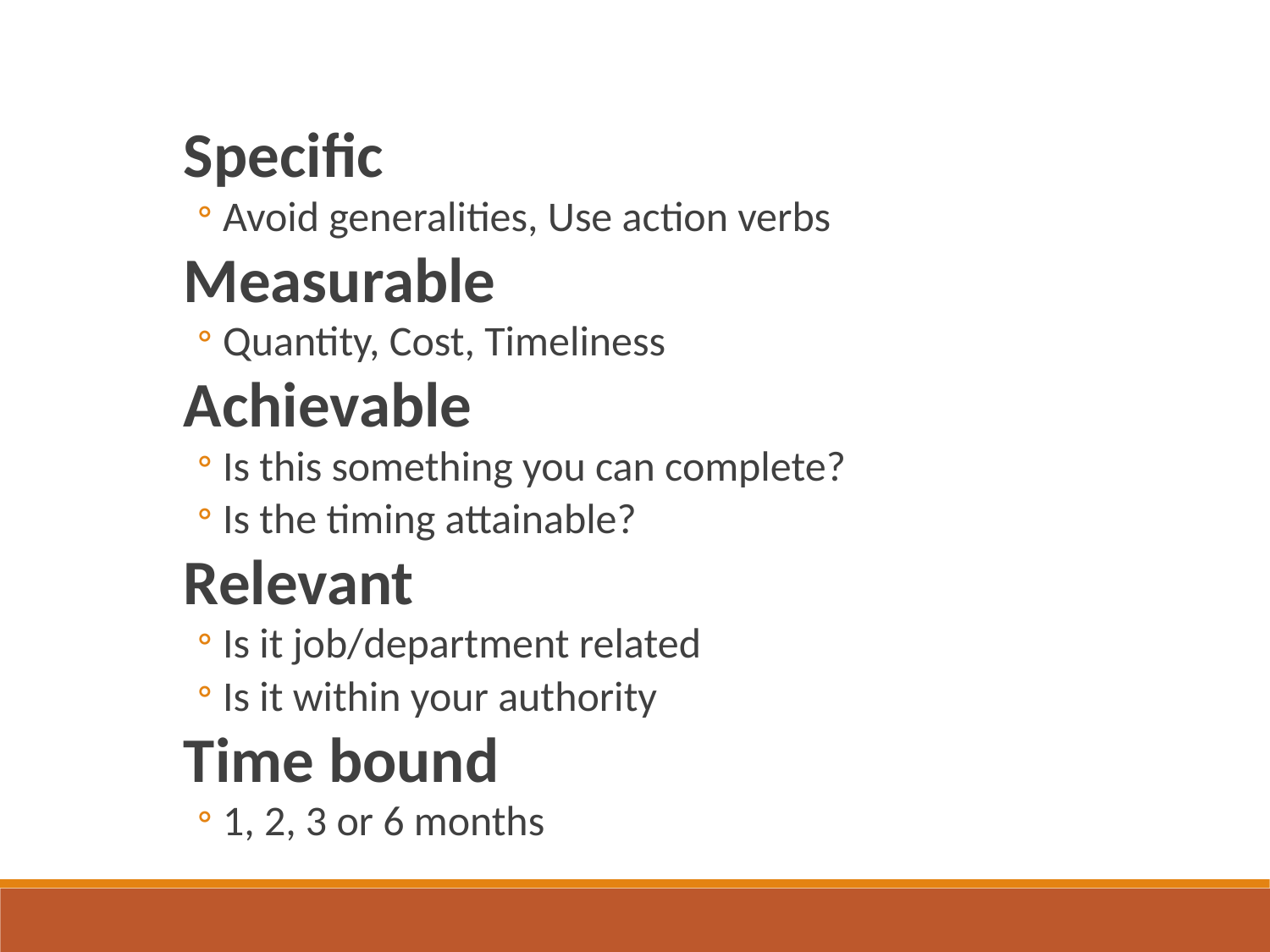

Specific
Avoid generalities, Use action verbs
Measurable
Quantity, Cost, Timeliness
Achievable
Is this something you can complete?
Is the timing attainable?
Relevant
Is it job/department related
Is it within your authority
Time bound
1, 2, 3 or 6 months